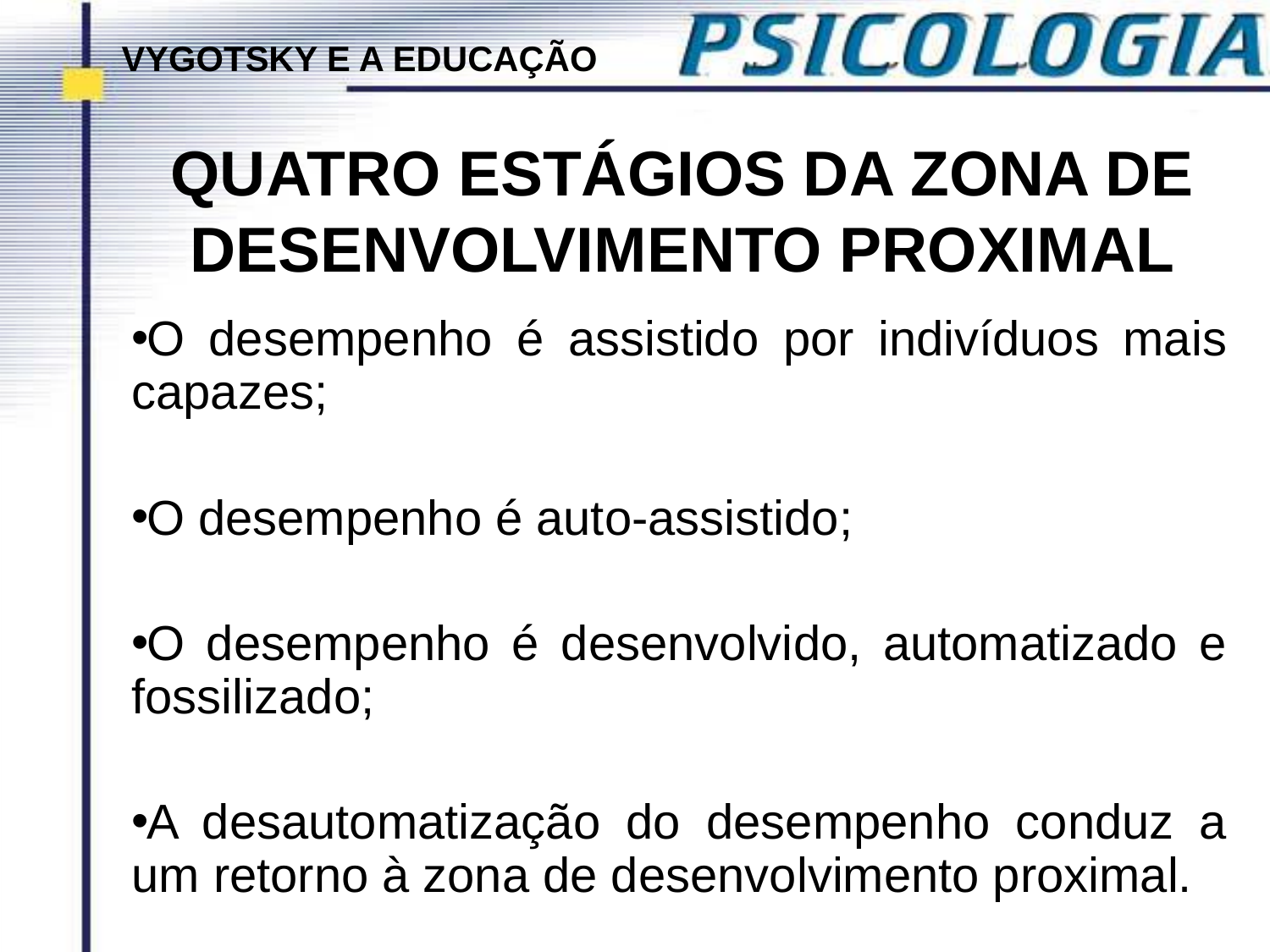

VYGOTSKY E A EDUCAÇÃO
# QUATRO ESTÁGIOS DA ZONA DE DESENVOLVIMENTO PROXIMAL
O desempenho é assistido por indivíduos mais capazes;

O desempenho é auto-assistido;

O desempenho é desenvolvido, automatizado e fossilizado;

A desautomatização do desempenho conduz a um retorno à zona de desenvolvimento proximal.